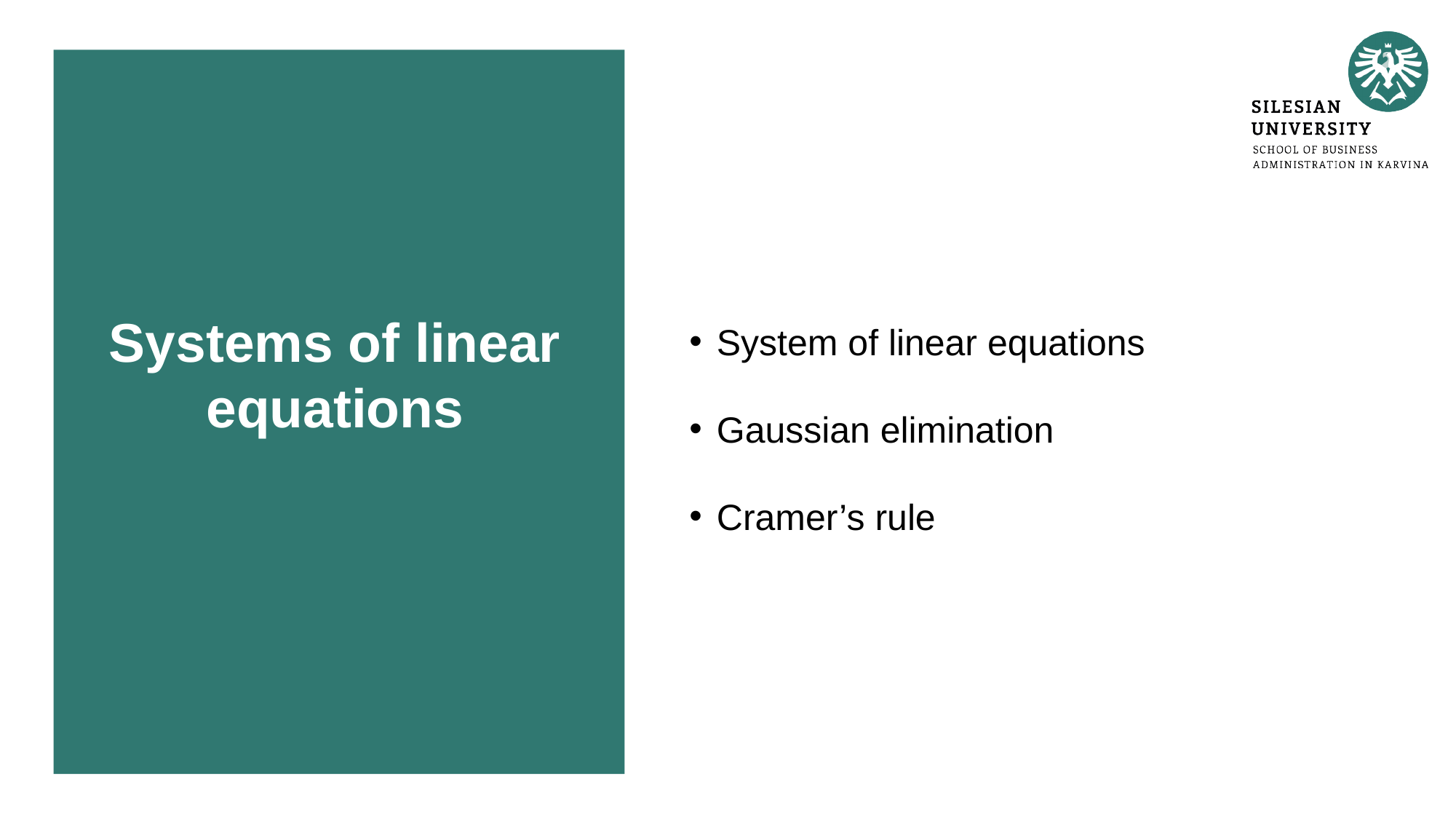

# Systems of linear equations
System of linear equations

Gaussian elimination

Cramer’s rule